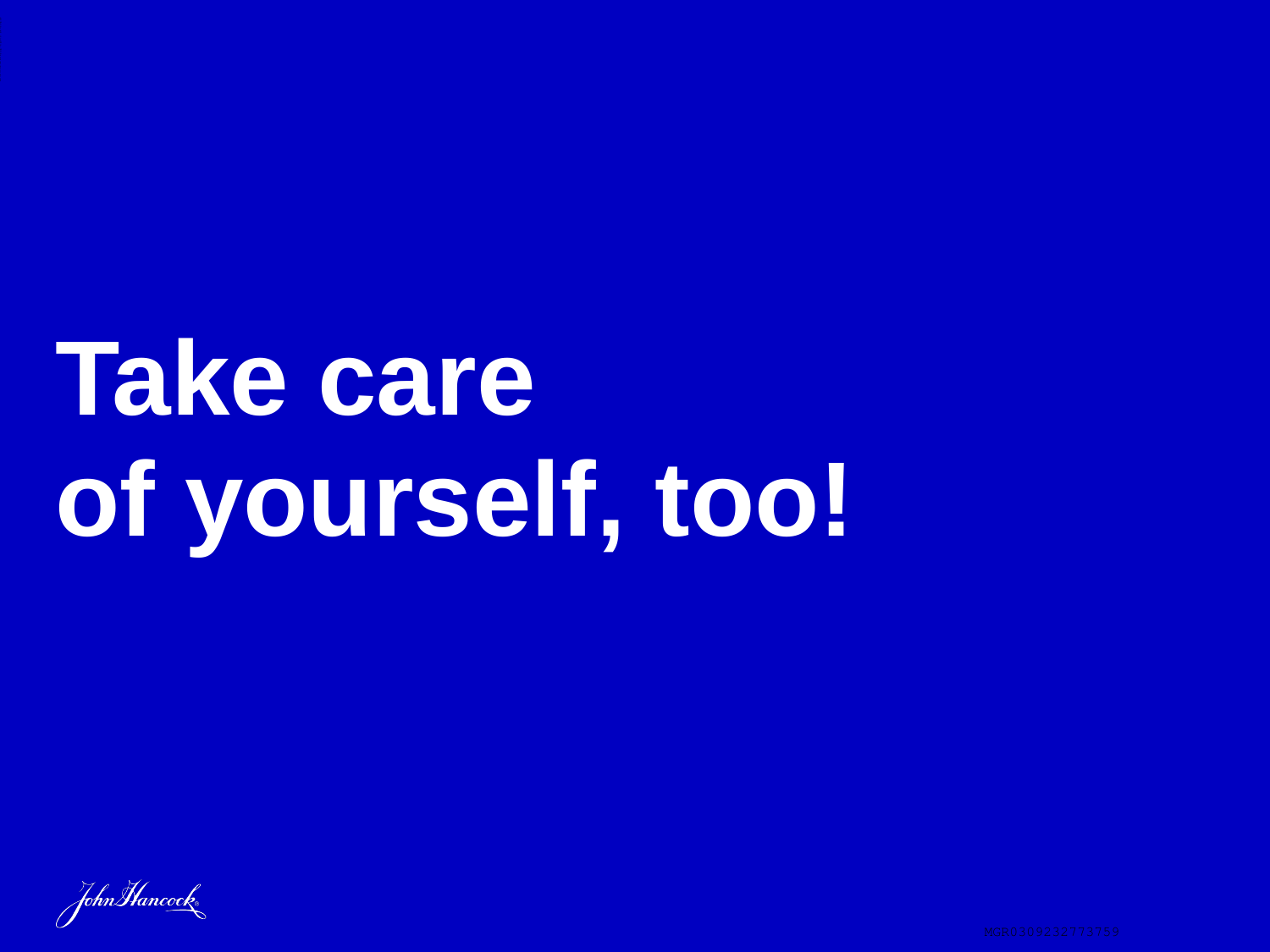

ADMASTER-STAMP!MGR0309232773759
# Take care of yourself, too!
MGR0309232773759